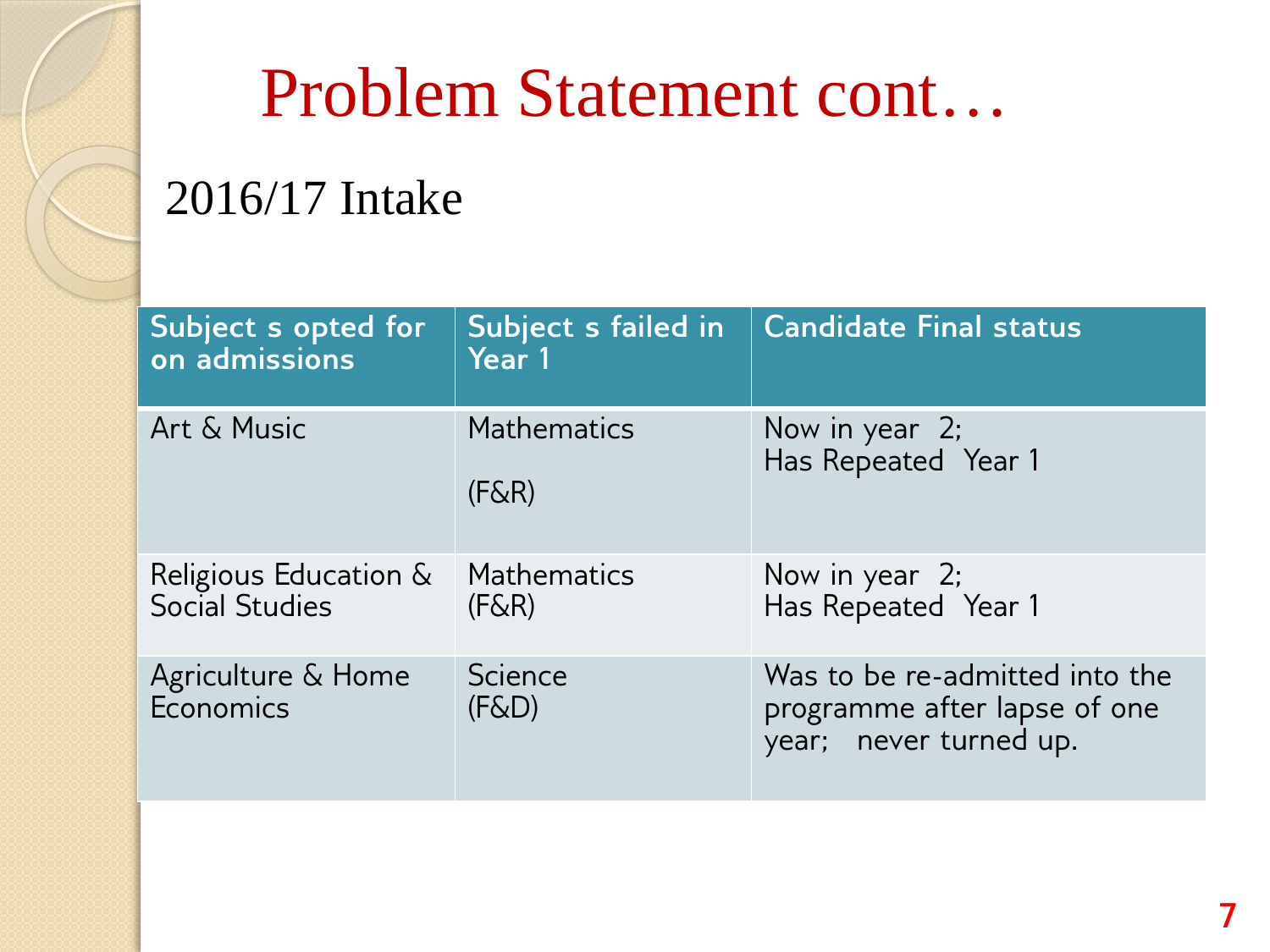

# Problem Statement cont…
2016/17 Intake

| Subject s opted for on admissions | Subject s failed in Year 1 | Candidate Final status |
| --- | --- | --- |
| Art & Music | Mathematics (F&R) | Now in year 2; Has Repeated Year 1 |
| Religious Education & Social Studies | Mathematics (F&R) | Now in year 2; Has Repeated Year 1 |
| Agriculture & Home Economics | Science (F&D) | Was to be re-admitted into the programme after lapse of one year; never turned up. |
7